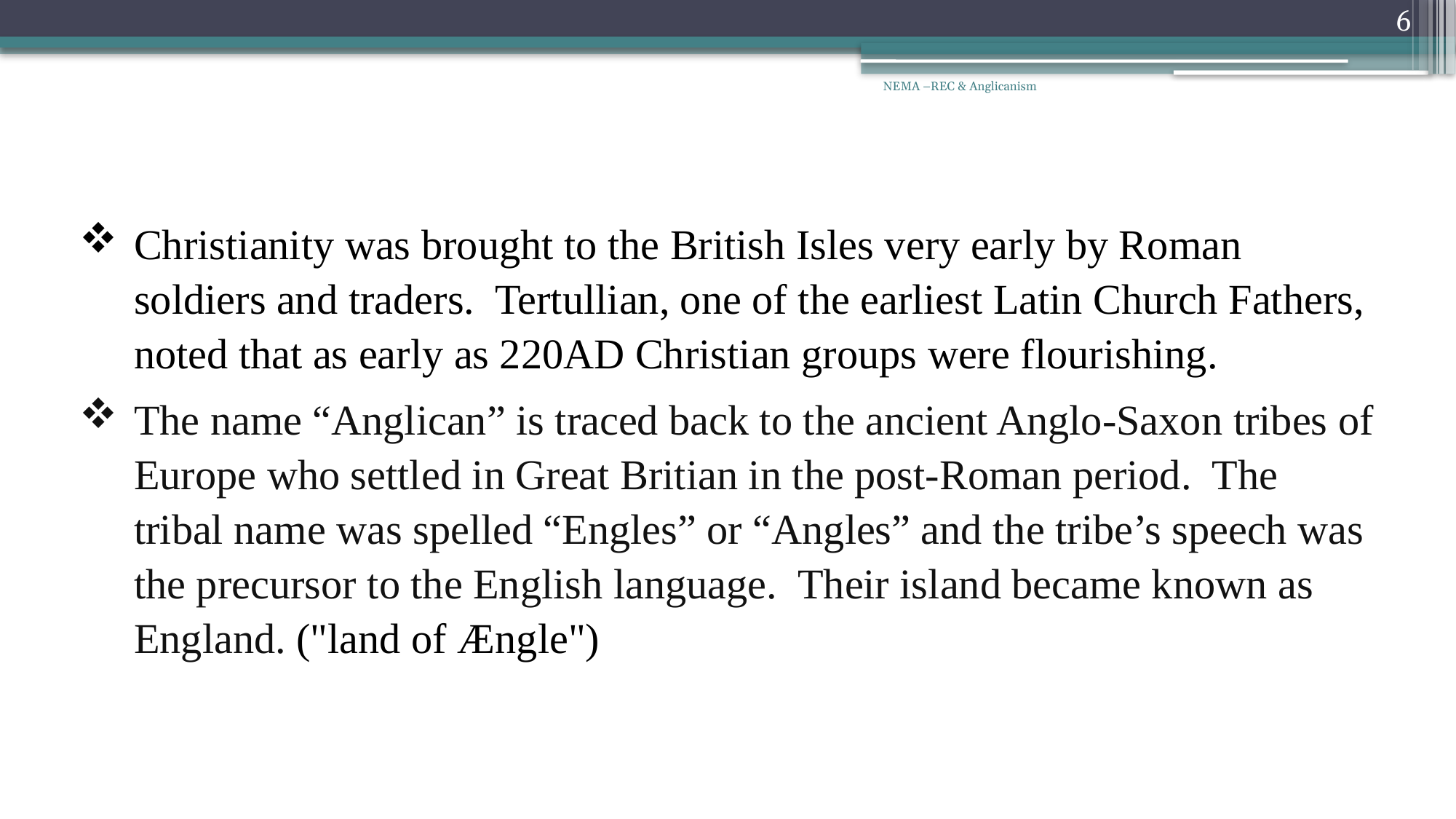

6
NEMA –REC & Anglicanism

Christianity was brought to the British Isles very early by Roman soldiers and traders.  Tertullian, one of the earliest Latin Church Fathers, noted that as early as 220AD Christian groups were flourishing.
The name “Anglican” is traced back to the ancient Anglo-Saxon tribes of Europe who settled in Great Britian in the post-Roman period.  The tribal name was spelled “Engles” or “Angles” and the tribe’s speech was the precursor to the English language.  Their island became known as England. ("land of Ængle")